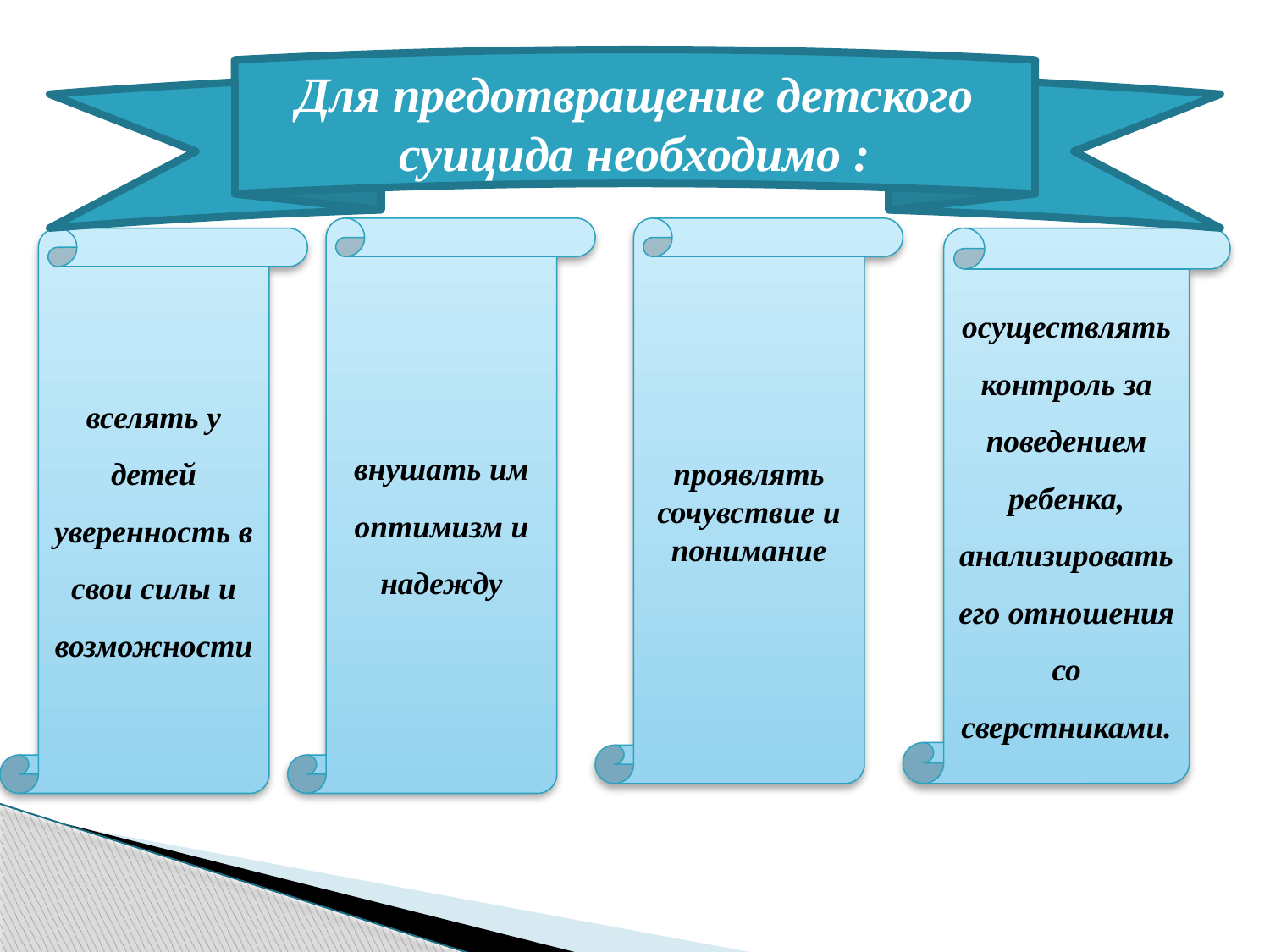

Для предотвращение детского суицида необходимо :
внушать им оптимизм и надежду
проявлять сочувствие и понимание
вселять у детей уверенность в свои силы и возможности
осуществлять контроль за поведением ребенка, анализировать его отношения со сверстниками.